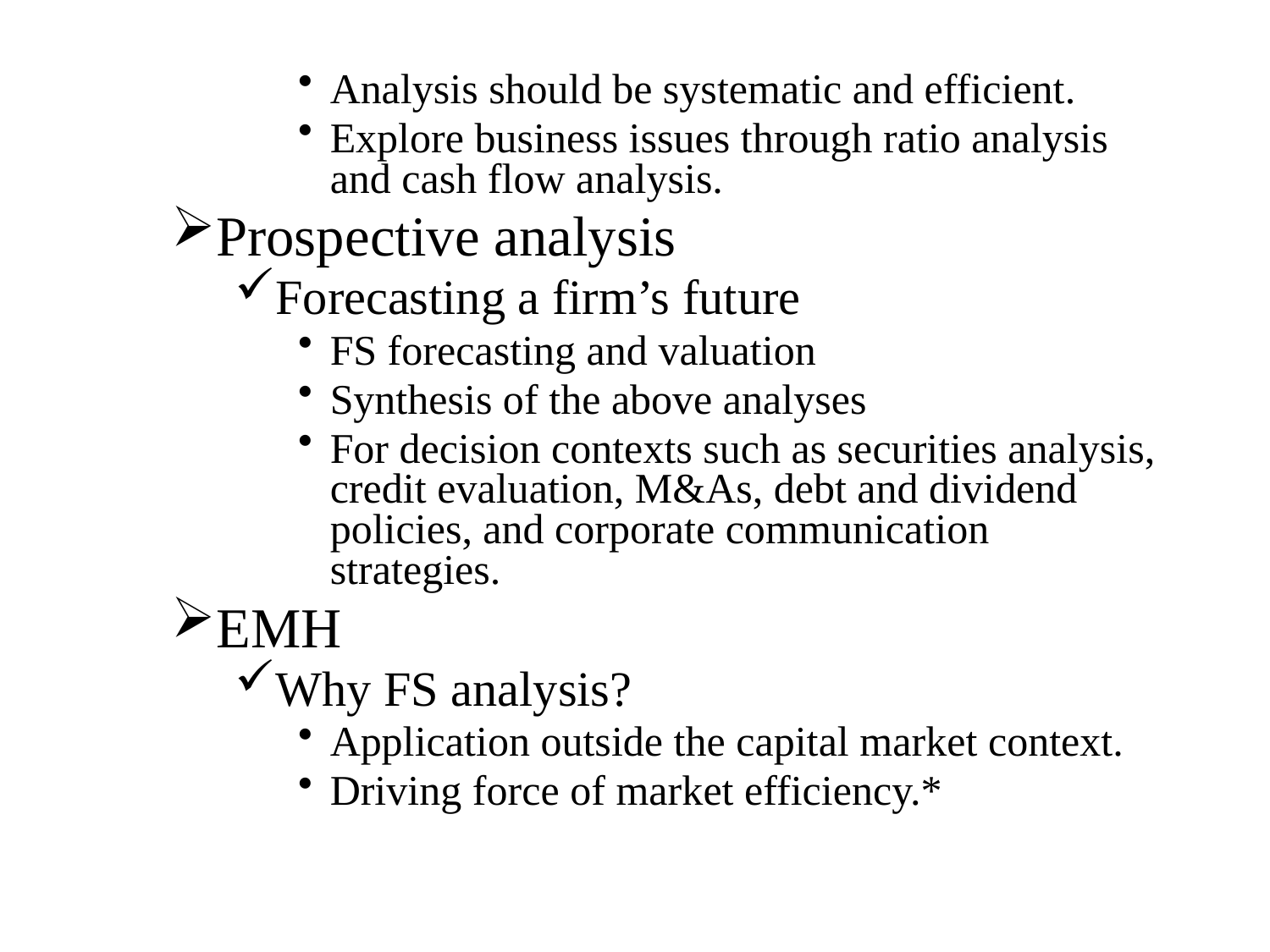

Analysis should be systematic and efficient.
Explore business issues through ratio analysis and cash flow analysis.
Prospective analysis
Forecasting a firm’s future
FS forecasting and valuation
Synthesis of the above analyses
For decision contexts such as securities analysis, credit evaluation, M&As, debt and dividend policies, and corporate communication strategies.
EMH
Why FS analysis?
Application outside the capital market context.
Driving force of market efficiency.*